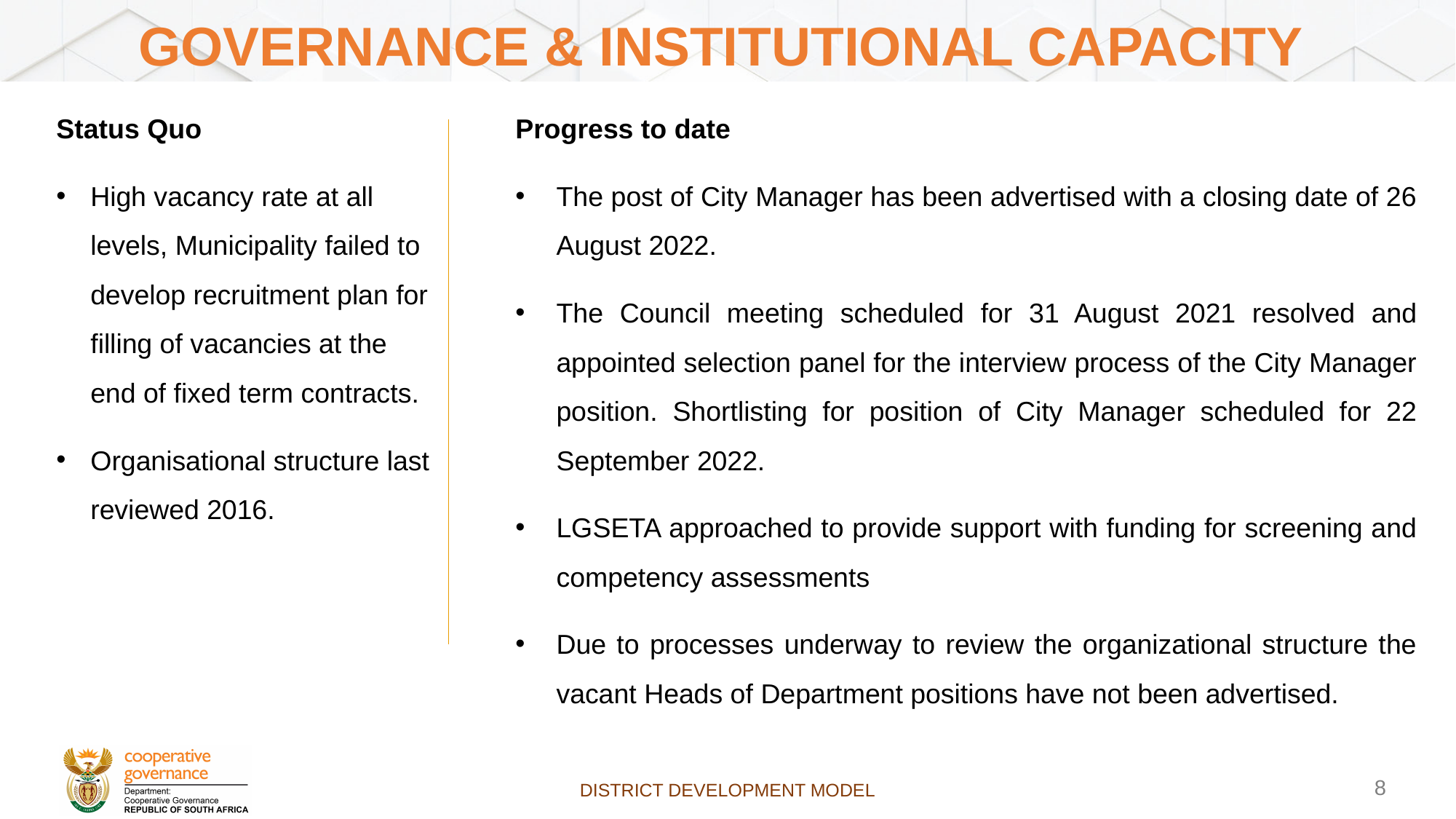

# Governance & institutional capacity

Status Quo
High vacancy rate at all levels, Municipality failed to develop recruitment plan for filling of vacancies at the end of fixed term contracts.
Organisational structure last reviewed 2016.

Progress to date
The post of City Manager has been advertised with a closing date of 26 August 2022.
The Council meeting scheduled for 31 August 2021 resolved and appointed selection panel for the interview process of the City Manager position. Shortlisting for position of City Manager scheduled for 22 September 2022.
LGSETA approached to provide support with funding for screening and competency assessments
Due to processes underway to review the organizational structure the vacant Heads of Department positions have not been advertised.